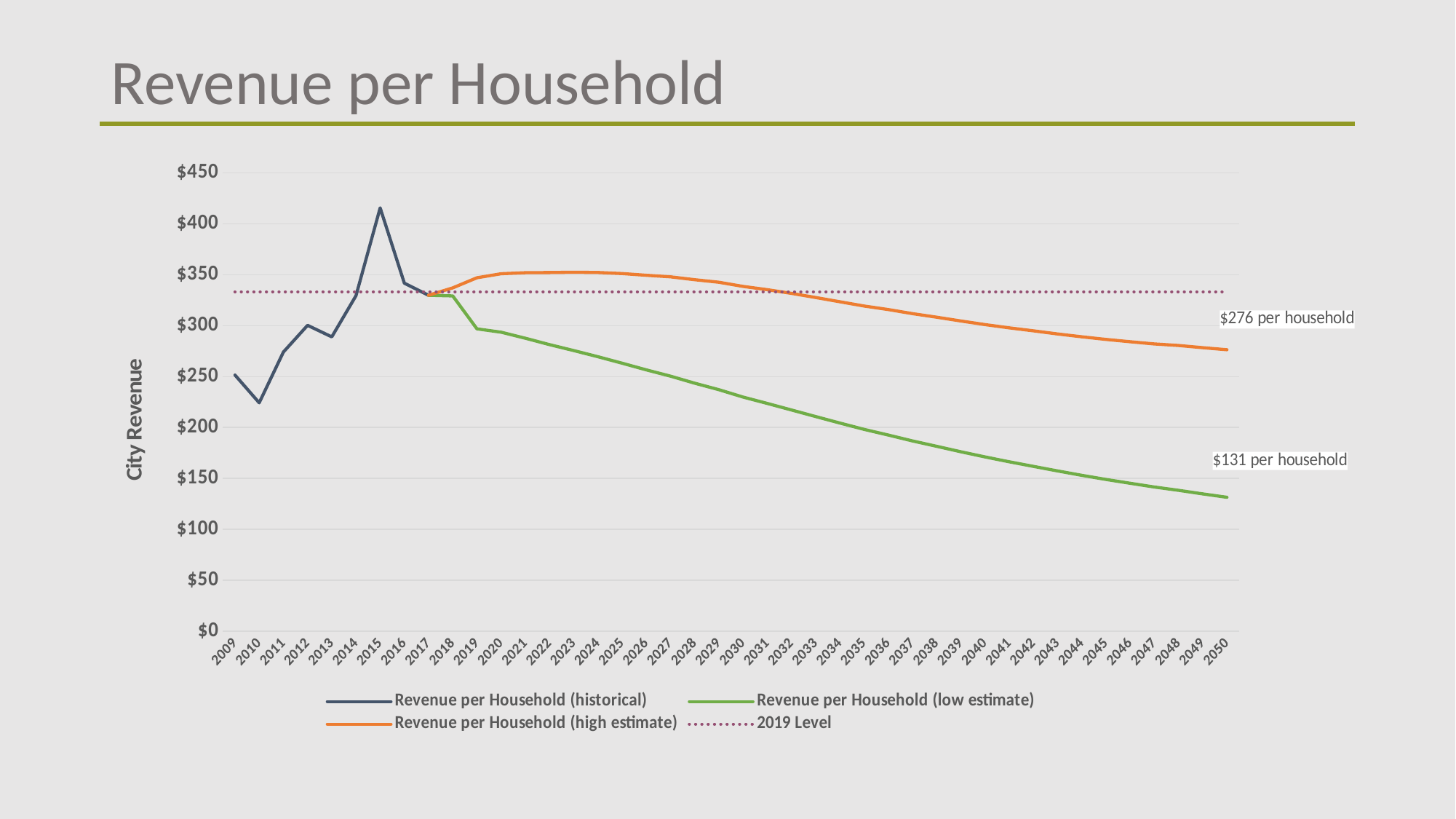

# Revenue per Household

### Chart

| Category | Revenue per Household (historical) | Revenue per Household (low estimate) | Revenue per Household (high estimate) | 2019 Level |
|---|---|---|---|---|
| 2009 | 251.45997861760532 | None | None | 333.1234952873166 |
| 2010 | 224.25421702065236 | None | None | 333.1234952873166 |
| 2011 | 274.0616825403388 | None | None | 333.1234952873166 |
| 2012 | 300.28472892816615 | None | None | 333.1234952873166 |
| 2013 | 288.948252071435 | None | None | 333.1234952873166 |
| 2014 | 329.3244492812692 | None | None | 333.1234952873166 |
| 2015 | 415.61110012996227 | None | None | 333.1234952873166 |
| 2016 | 341.685797297652 | None | None | 333.1234952873166 |
| 2017 | 329.7913126616388 | 329.7913126616388 | 329.7913126616388 | 333.1234952873166 |
| 2018 | None | 329.1843752268227 | 337.06261534781055 | 333.1234952873166 |
| 2019 | None | 296.8522243381797 | 346.9885339198757 | 333.1234952873166 |
| 2020 | None | 293.53472678090236 | 350.9726491056493 | 333.1234952873166 |
| 2021 | None | 287.6551482808799 | 351.9873268044503 | 333.1234952873166 |
| 2022 | None | 281.3669687976809 | 352.1277737110428 | 333.1234952873166 |
| 2023 | None | 275.5043119296004 | 352.4234177313872 | 333.1234952873166 |
| 2024 | None | 269.4830418255586 | 352.15753060507456 | 333.1234952873166 |
| 2025 | None | 263.1358819353744 | 351.11630094817326 | 333.1234952873166 |
| 2026 | None | 256.5673371351906 | 349.42640898240836 | 333.1234952873166 |
| 2027 | None | 250.40603616062228 | 347.93408079830925 | 333.1234952873166 |
| 2028 | None | 243.50834519359262 | 345.0926617190032 | 333.1234952873166 |
| 2029 | None | 237.12081995323447 | 342.57915053244443 | 333.1234952873166 |
| 2030 | None | 229.83839485665578 | 338.4816662896476 | 333.1234952873166 |
| 2031 | None | 223.59329978839995 | 335.3083890128429 | 333.1234952873166 |
| 2032 | None | 217.20742880519663 | 331.6497080877371 | 333.1234952873166 |
| 2033 | None | 210.73620785959906 | 327.60600342528073 | 333.1234952873166 |
| 2034 | None | 204.37880169310623 | 323.44470613499556 | 333.1234952873166 |
| 2035 | None | 198.14329402928973 | 319.23602553683145 | 333.1234952873166 |
| 2036 | None | 192.5721633219097 | 315.7772716970866 | 333.1234952873166 |
| 2037 | None | 186.8152624296507 | 311.8045502128165 | 333.1234952873166 |
| 2038 | None | 181.46089984146036 | 308.27262149364435 | 333.1234952873166 |
| 2039 | None | 176.13927029024512 | 304.553815840348 | 333.1234952873166 |
| 2040 | None | 171.03669561769195 | 301.0032611959401 | 333.1234952873166 |
| 2041 | None | 166.26843800464192 | 297.8099232687547 | 333.1234952873166 |
| 2042 | None | 161.7838287655425 | 294.920327207468 | 333.1234952873166 |
| 2043 | None | 157.2743085717775 | 291.8356756303967 | 333.1234952873166 |
| 2044 | None | 153.00216592626748 | 289.02899626158575 | 333.1234952873166 |
| 2045 | None | 148.94602108001015 | 286.4371855011225 | 333.1234952873166 |
| 2046 | None | 145.1679772927932 | 284.1801929009855 | 333.1234952873166 |
| 2047 | None | 141.52756566787733 | 282.03625607124604 | 333.1234952873166 |
| 2048 | None | 138.27743232571743 | 280.5247829032298 | 333.1234952873166 |
| 2049 | None | 134.77392159901382 | 278.35508419343586 | 333.1234952873166 |
| 2050 | None | 131.41123270067362 | 276.32213299411586 | 333.1234952873166 |